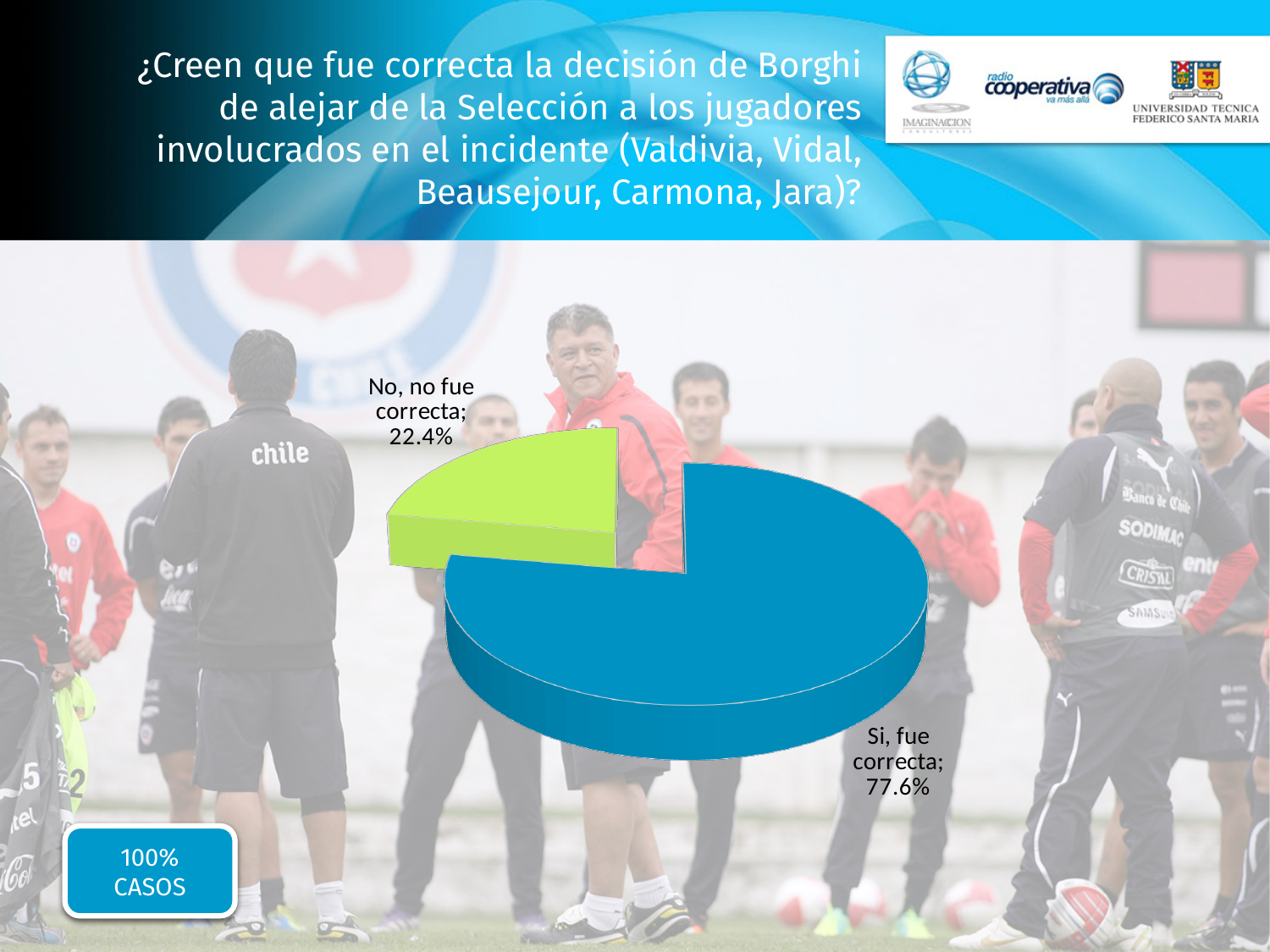

# ¿Creen que fue correcta la decisión de Borghi de alejar de la Selección a los jugadores involucrados en el incidente (Valdivia, Vidal, Beausejour, Carmona, Jara)?

[unsupported chart]

100% CASOS
100% CASOS